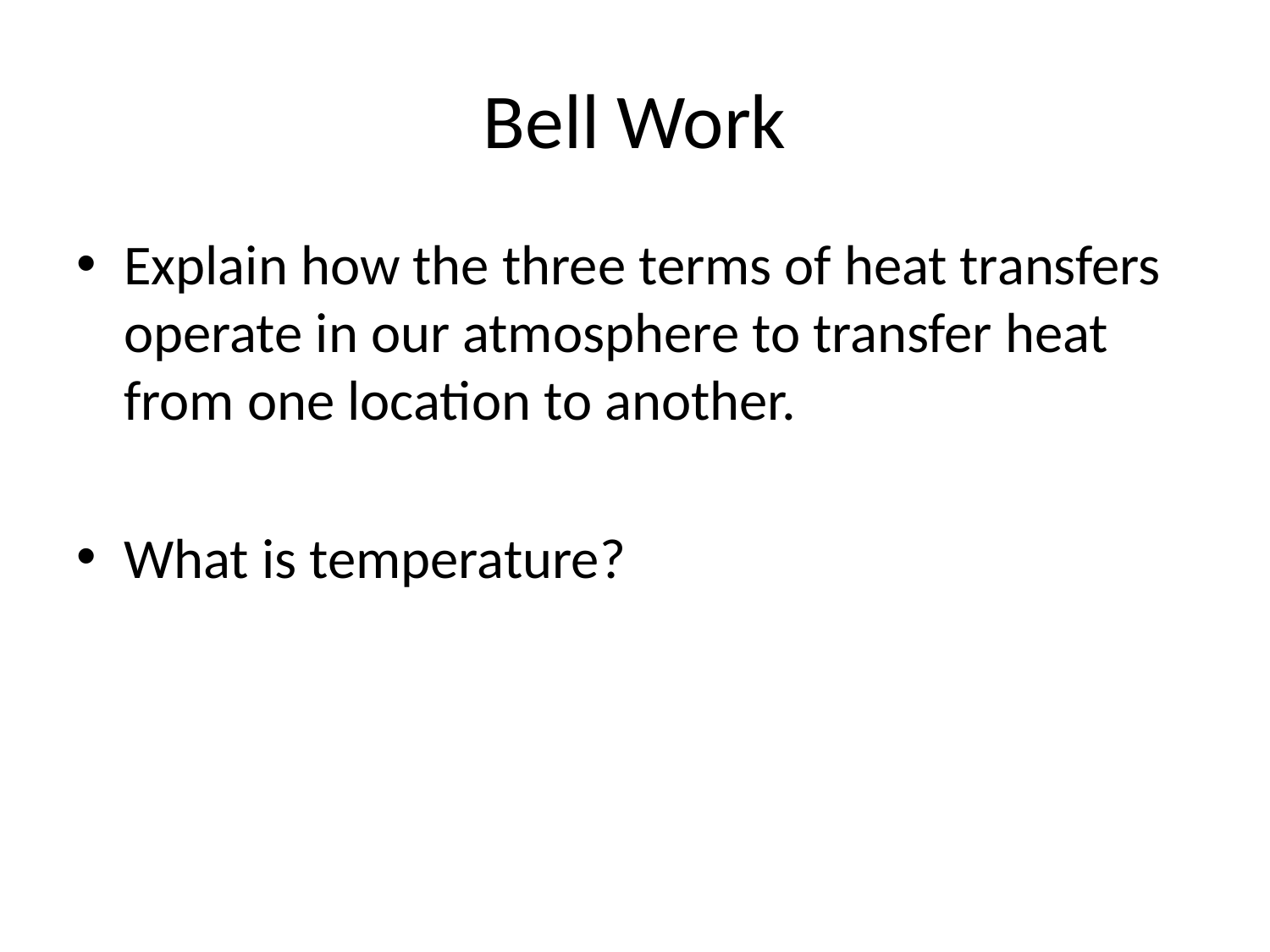

# Bell Work
Explain how the three terms of heat transfers operate in our atmosphere to transfer heat from one location to another.

What is temperature?